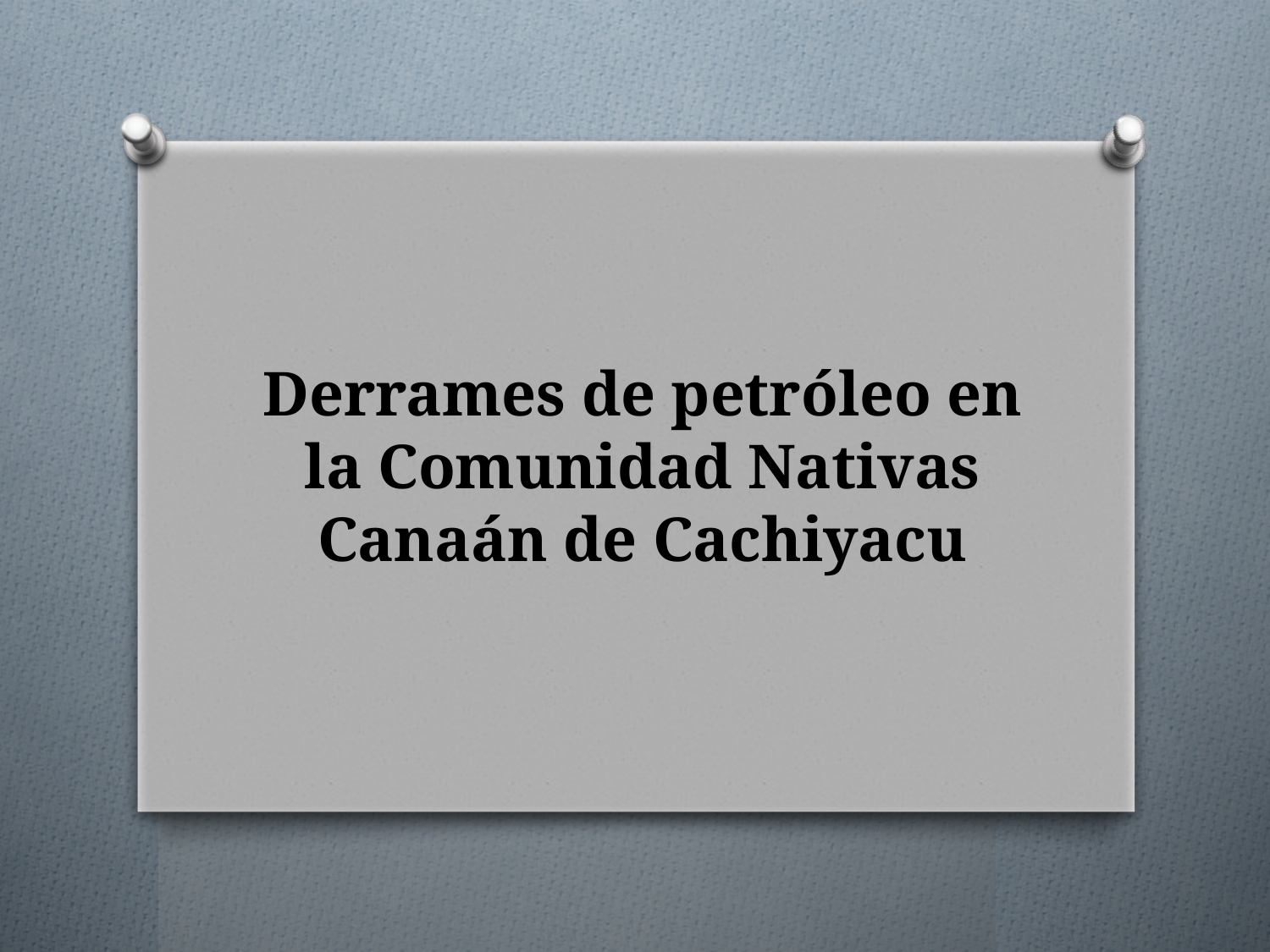

# Derrames de petróleo en la Comunidad Nativas Canaán de Cachiyacu